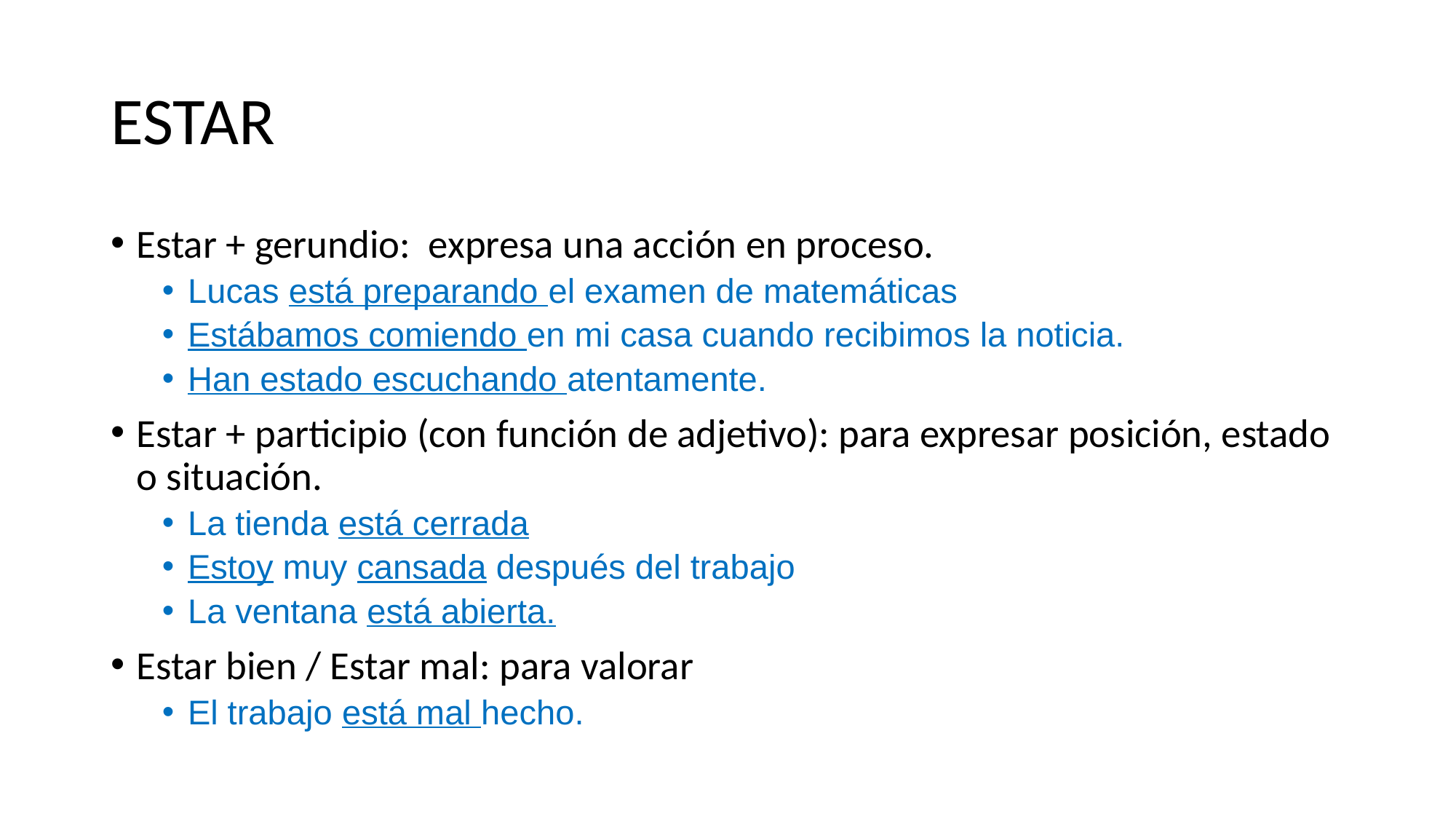

# ESTAR
Estar + gerundio:  expresa una acción en proceso.
Lucas está preparando el examen de matemáticas
Estábamos comiendo en mi casa cuando recibimos la noticia.
Han estado escuchando atentamente.
Estar + participio (con función de adjetivo): para expresar posición, estado o situación.
La tienda está cerrada
Estoy muy cansada después del trabajo
La ventana está abierta.
Estar bien / Estar mal: para valorar
El trabajo está mal hecho.